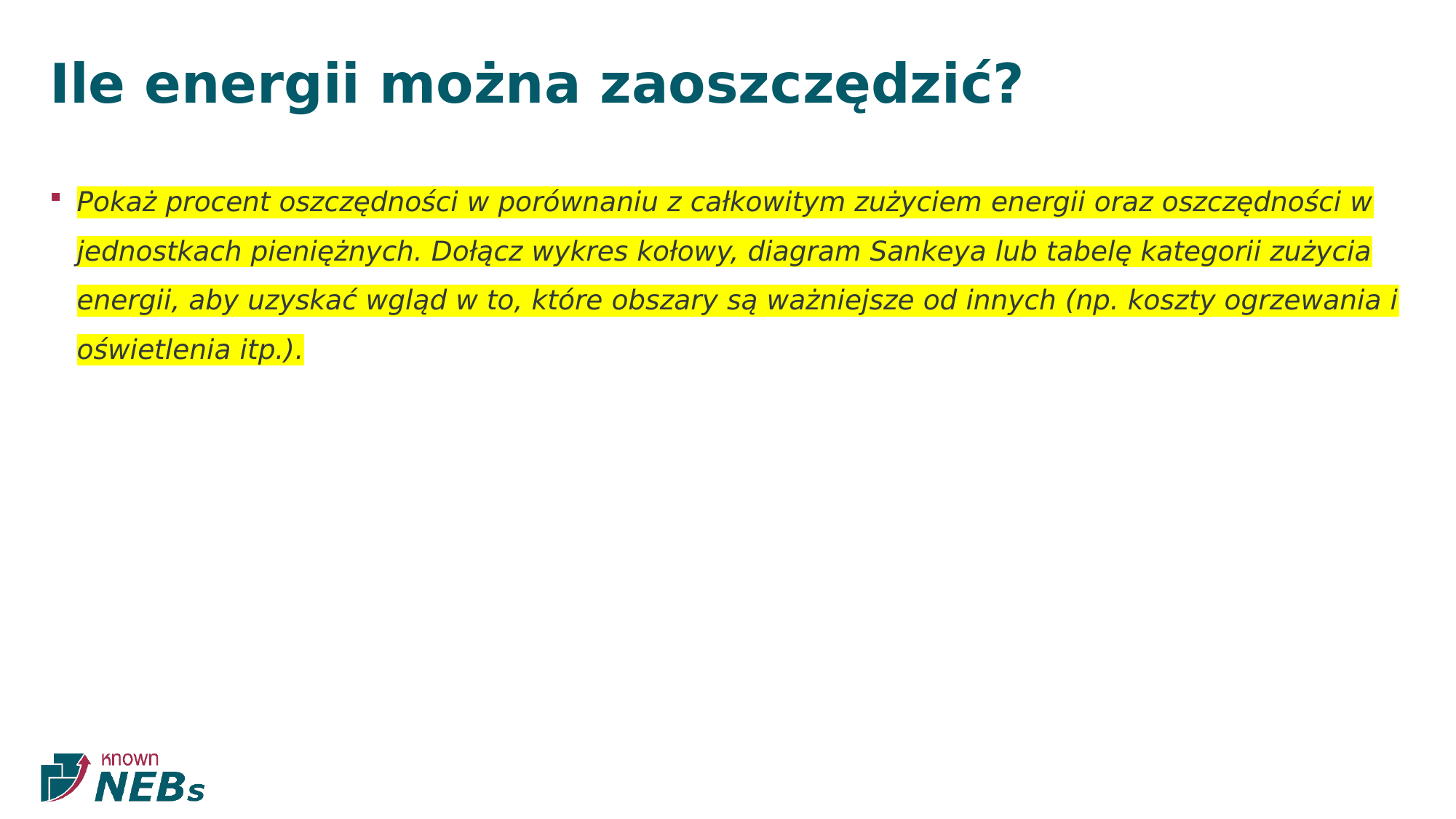

# Ile energii można zaoszczędzić?
Pokaż procent oszczędności w porównaniu z całkowitym zużyciem energii oraz oszczędności w jednostkach pieniężnych. Dołącz wykres kołowy, diagram Sankeya lub tabelę kategorii zużycia energii, aby uzyskać wgląd w to, które obszary są ważniejsze od innych (np. koszty ogrzewania i oświetlenia itp.).